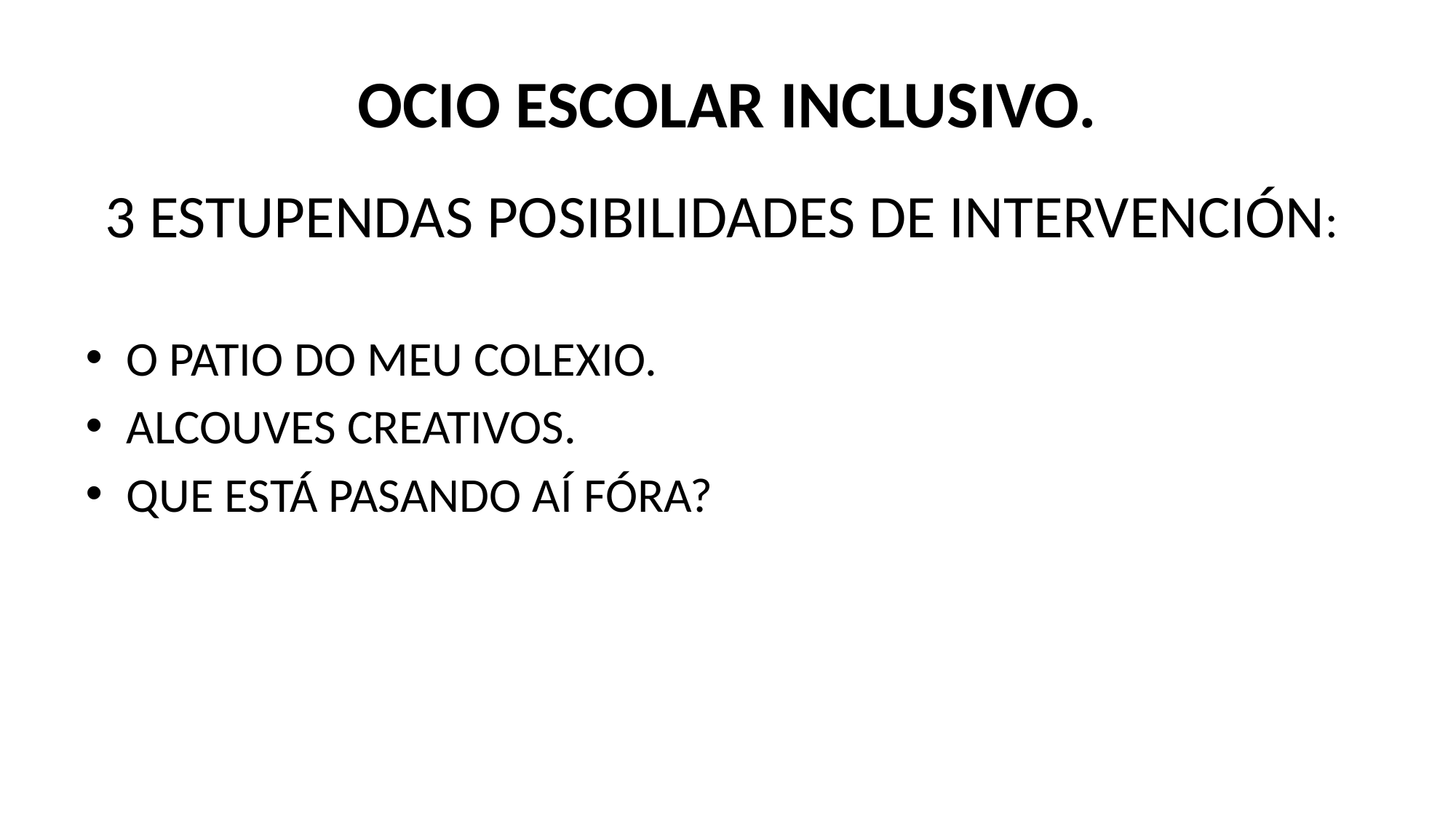

# OCIO ESCOLAR INCLUSIVO.
 3 ESTUPENDAS POSIBILIDADES DE INTERVENCIÓN:

O PATIO DO MEU COLEXIO.
ALCOUVES CREATIVOS.
QUE ESTÁ PASANDO AÍ FÓRA?